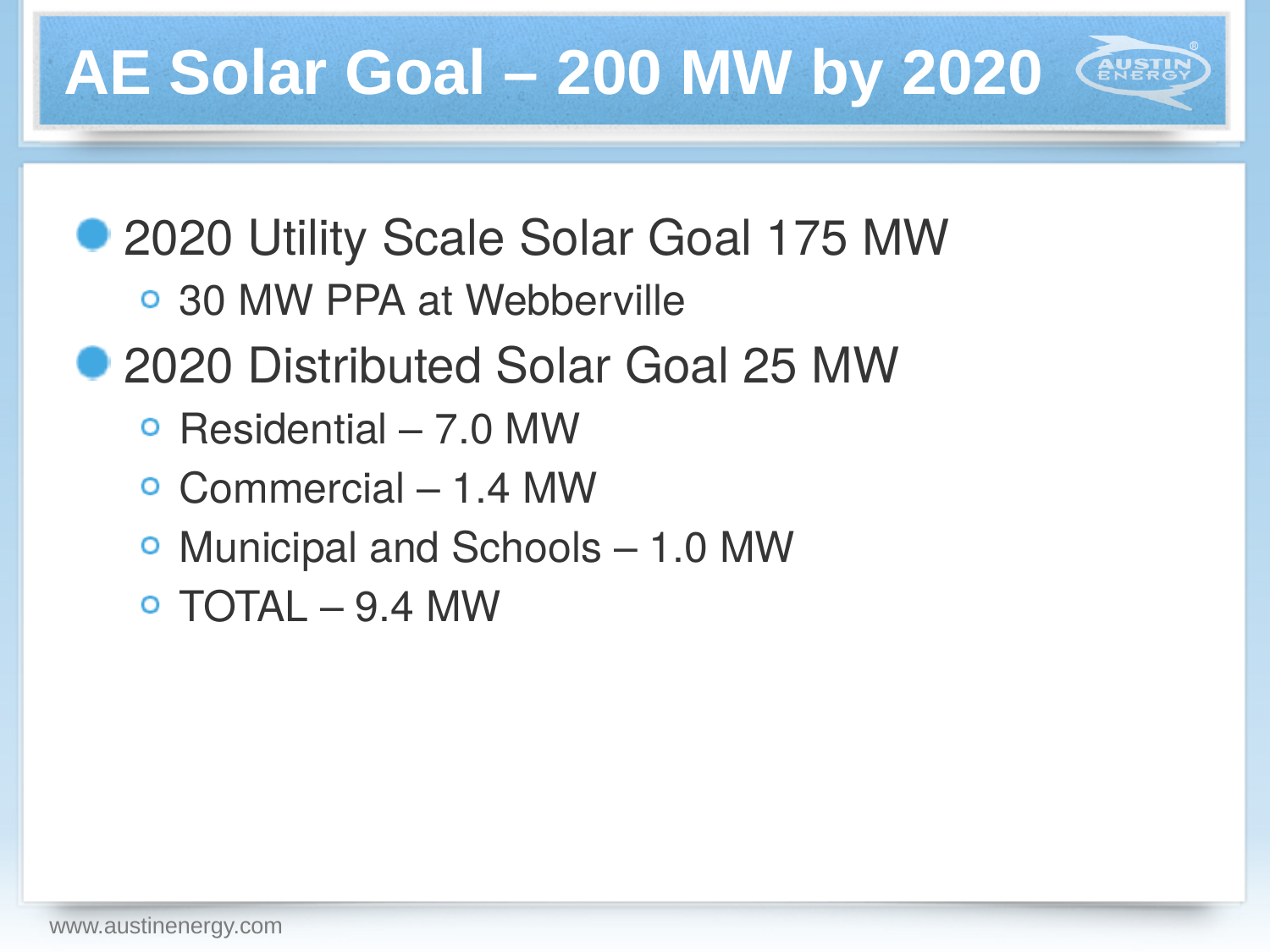

# AE Solar Goal – 200 MW by 2020
2020 Utility Scale Solar Goal 175 MW
30 MW PPA at Webberville
2020 Distributed Solar Goal 25 MW
Residential – 7.0 MW
Commercial – 1.4 MW
Municipal and Schools – 1.0 MW
TOTAL – 9.4 MW